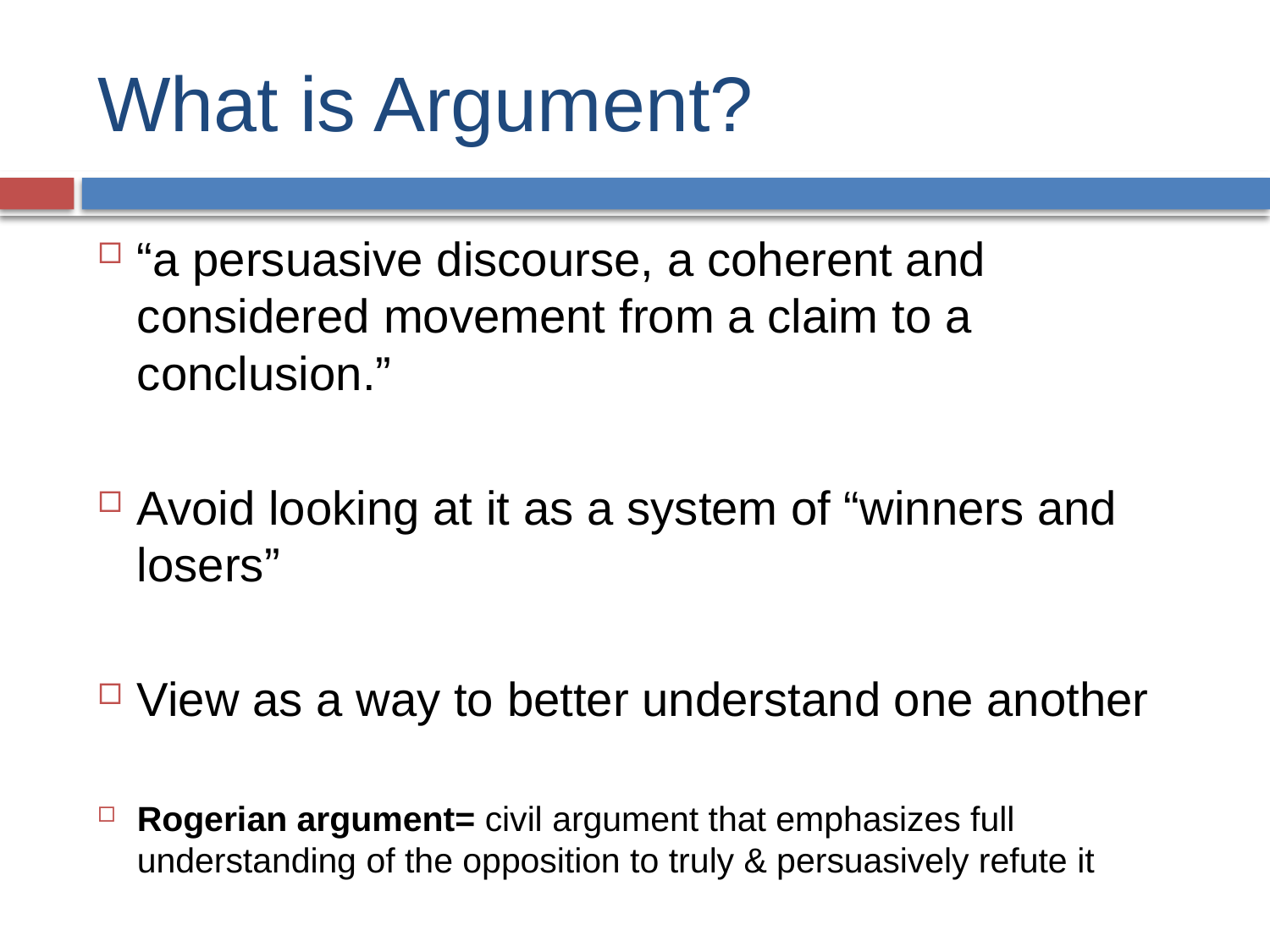

# What is Argument?
“a persuasive discourse, a coherent and considered movement from a claim to a conclusion.”

Avoid looking at it as a system of “winners and losers”

View as a way to better understand one another

Rogerian argument= civil argument that emphasizes full understanding of the opposition to truly & persuasively refute it